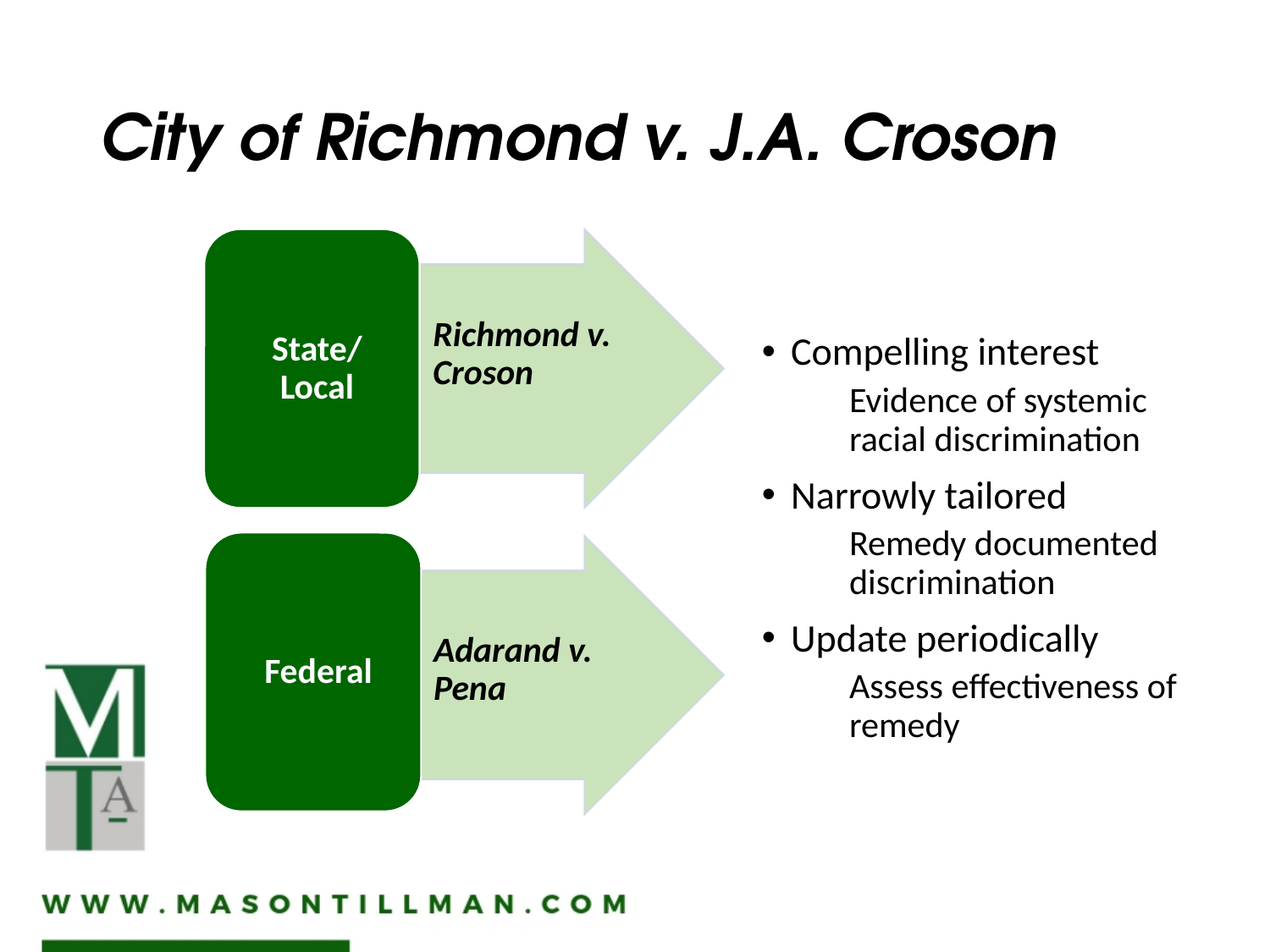

# City of Richmond v. J.A. Croson

Richmond v. Croson
State/Local

Adarand v. Pena
Federal

Compelling interest
Evidence of systemic racial discrimination
Narrowly tailored
Remedy documented discrimination
Update periodically
Assess effectiveness of remedy